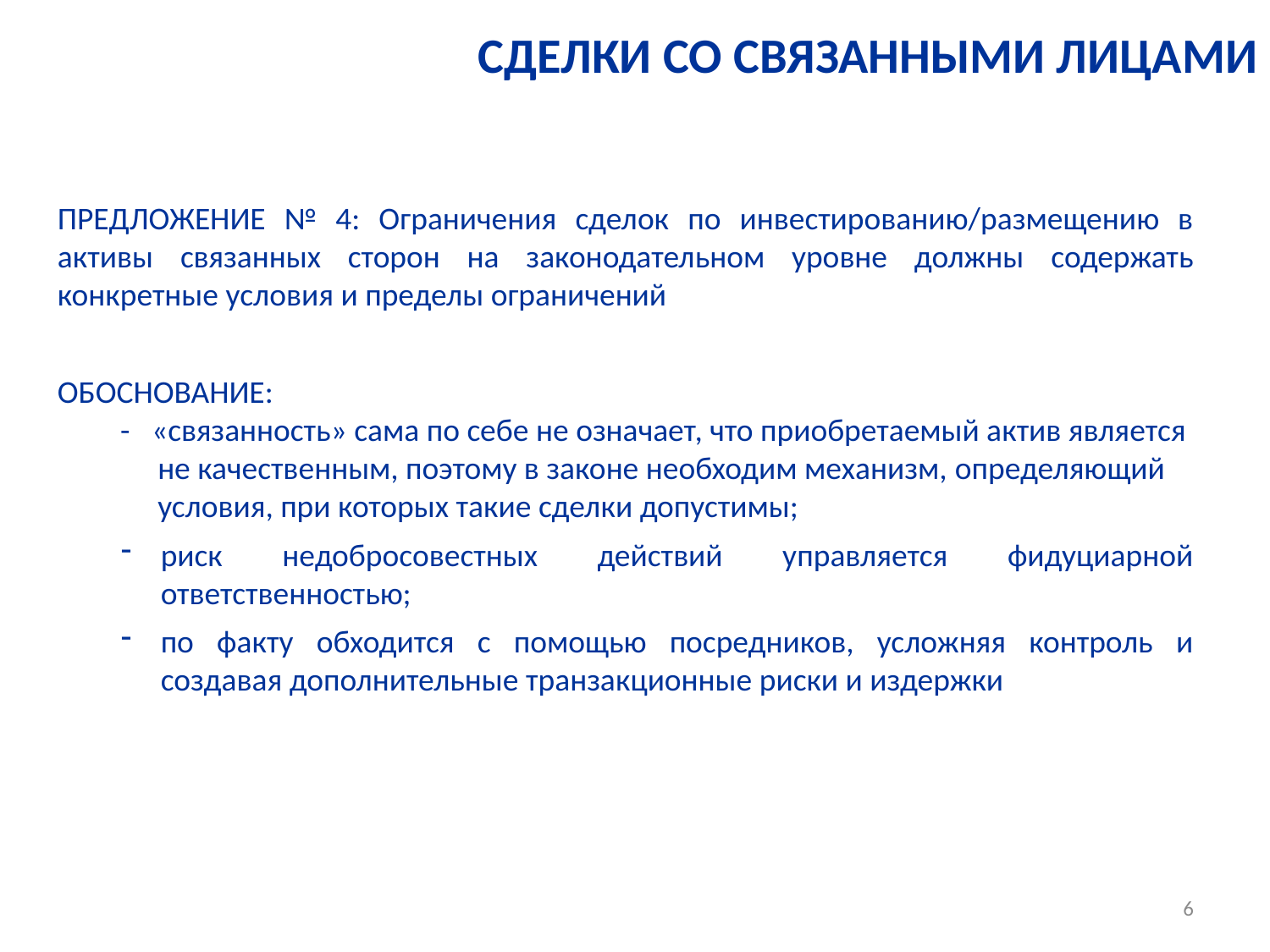

СДЕЛКИ СО СВЯЗАННЫМИ ЛИЦАМИ
ПРЕДЛОЖЕНИЕ № 4: Ограничения сделок по инвестированию/размещению в активы связанных сторон на законодательном уровне должны содержать конкретные условия и пределы ограничений

ОБОСНОВАНИЕ:
-   «связанность» сама по себе не означает, что приобретаемый актив является не качественным, поэтому в законе необходим механизм, определяющий условия, при которых такие сделки допустимы;
риск недобросовестных действий управляется фидуциарной ответственностью;
по факту обходится с помощью посредников, усложняя контроль и создавая дополнительные транзакционные риски и издержки
6